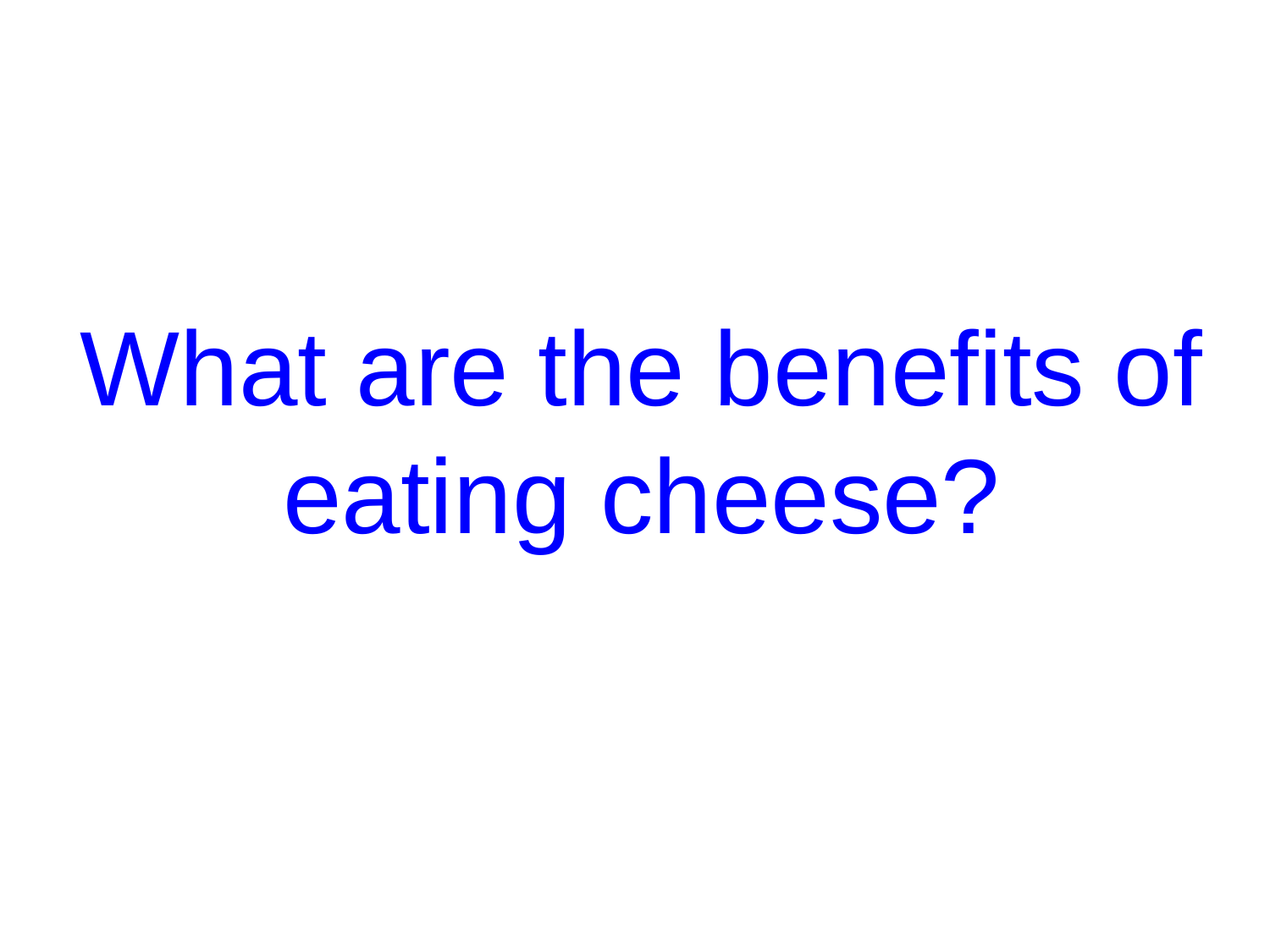

What are the benefits of eating cheese?